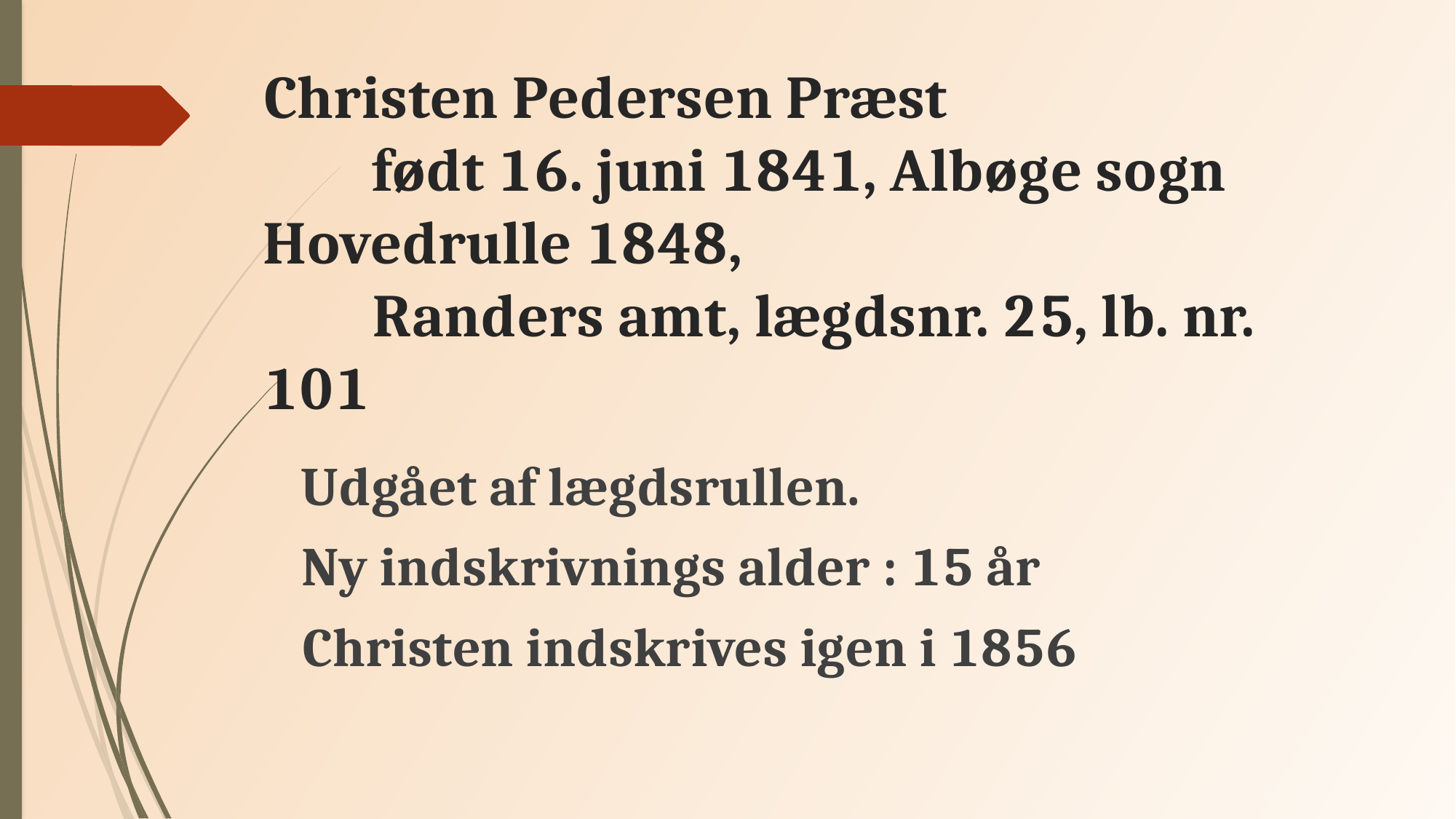

# Christen Pedersen Præst født 16. juni 1841, Albøge sogn Hovedrulle 1848, Randers amt, lægdsnr. 25, lb. nr. 101

Udgået af lægdsrullen.
Ny indskrivnings alder : 15 år
Christen indskrives igen i 1856